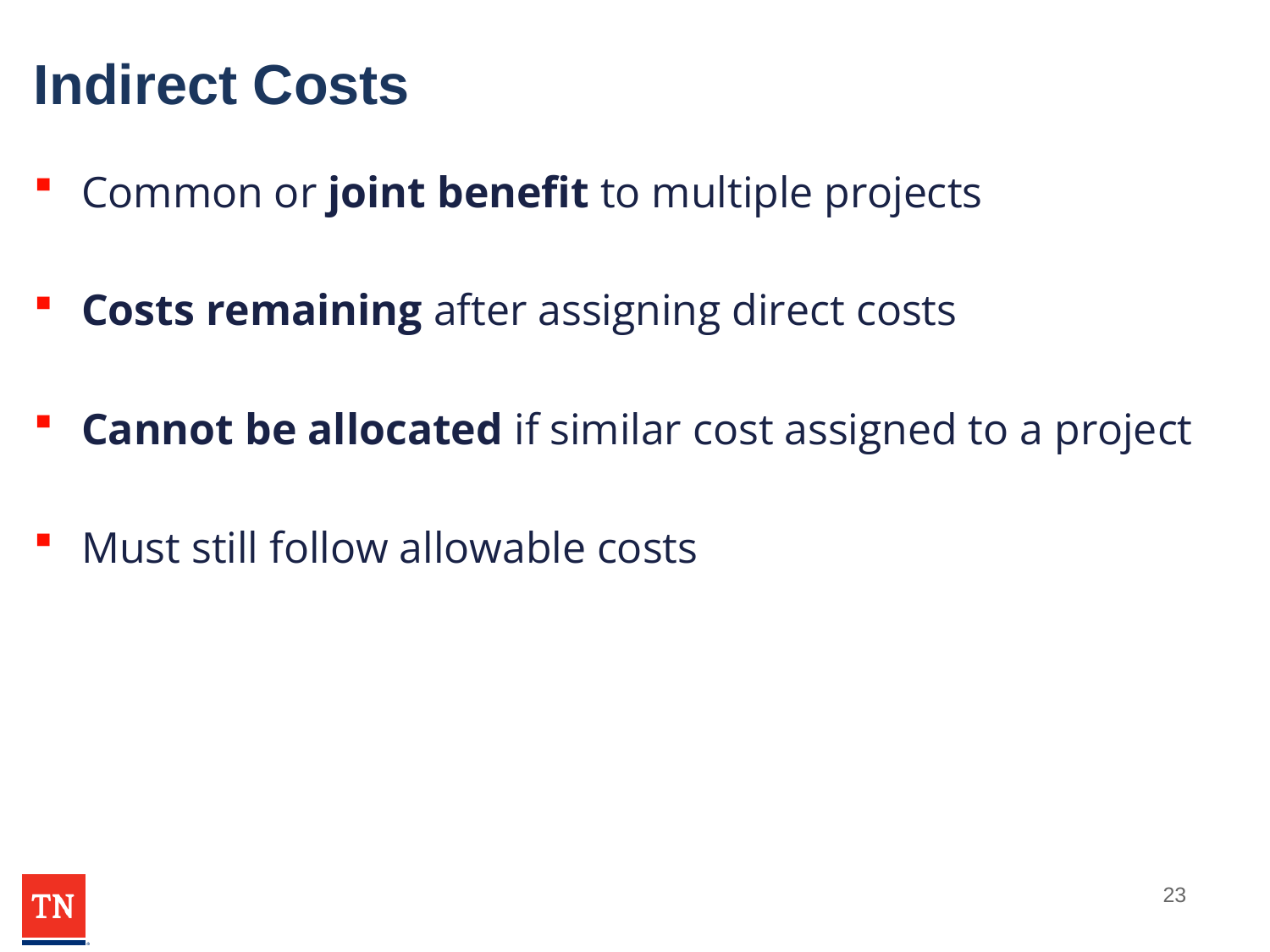

# Indirect Costs
Common or joint benefit to multiple projects

Costs remaining after assigning direct costs

Cannot be allocated if similar cost assigned to a project

Must still follow allowable costs